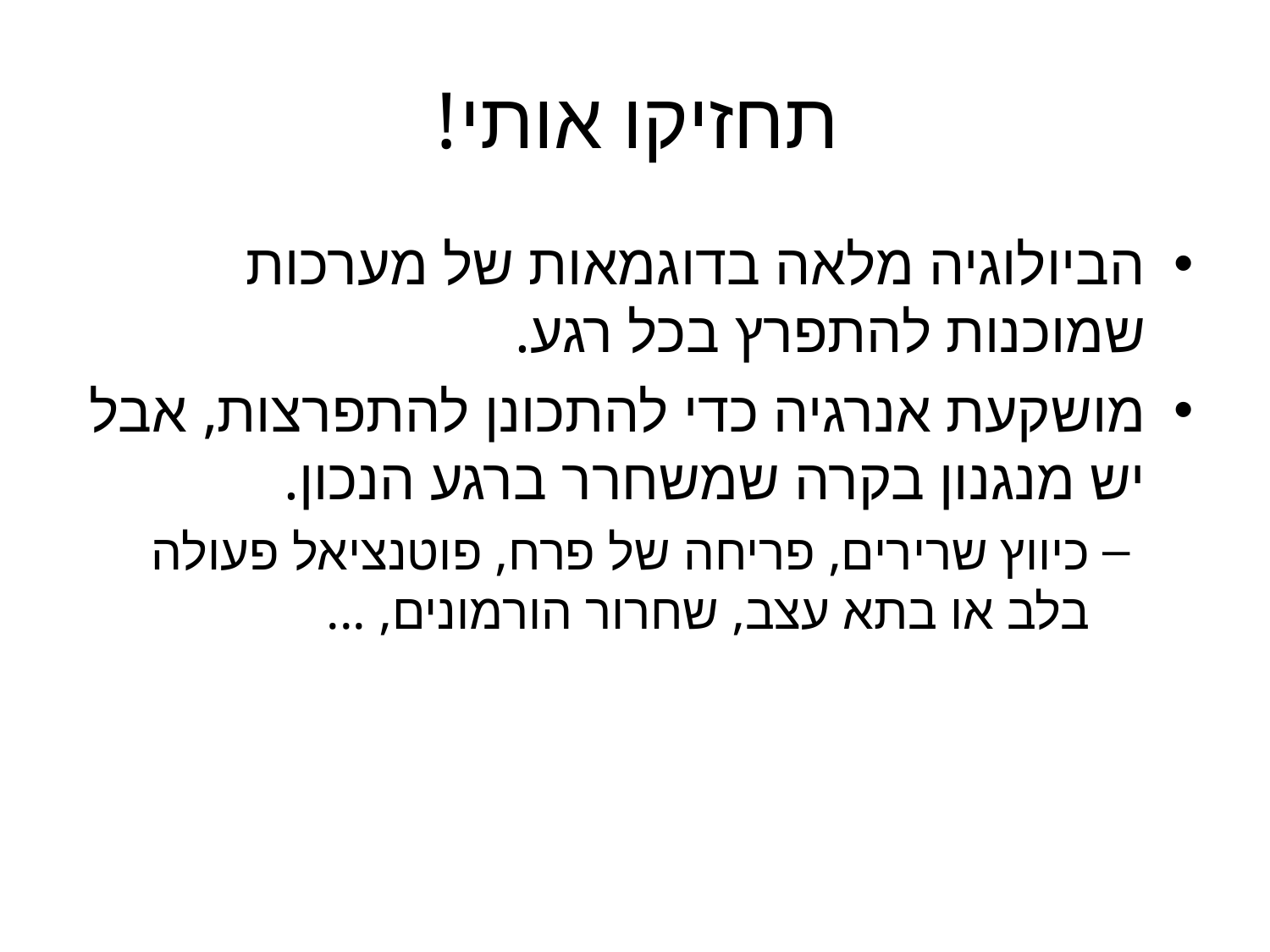

# תחזיקו אותי!
הביולוגיה מלאה בדוגמאות של מערכות שמוכנות להתפרץ בכל רגע.
מושקעת אנרגיה כדי להתכונן להתפרצות, אבל יש מנגנון בקרה שמשחרר ברגע הנכון.
כיווץ שרירים, פריחה של פרח, פוטנציאל פעולה בלב או בתא עצב, שחרור הורמונים, ...